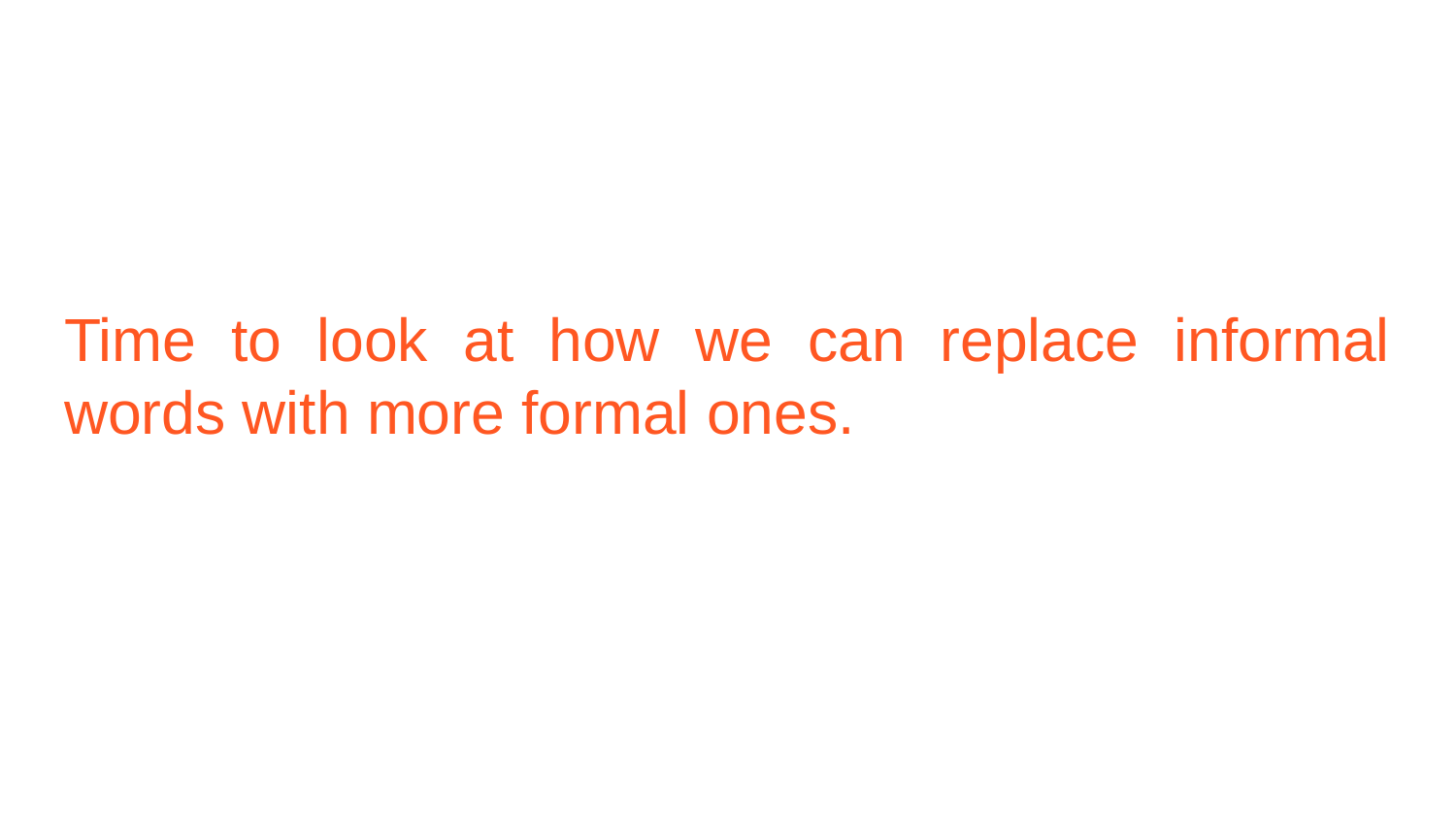

# Time to look at how we can replace informal words with more formal ones.